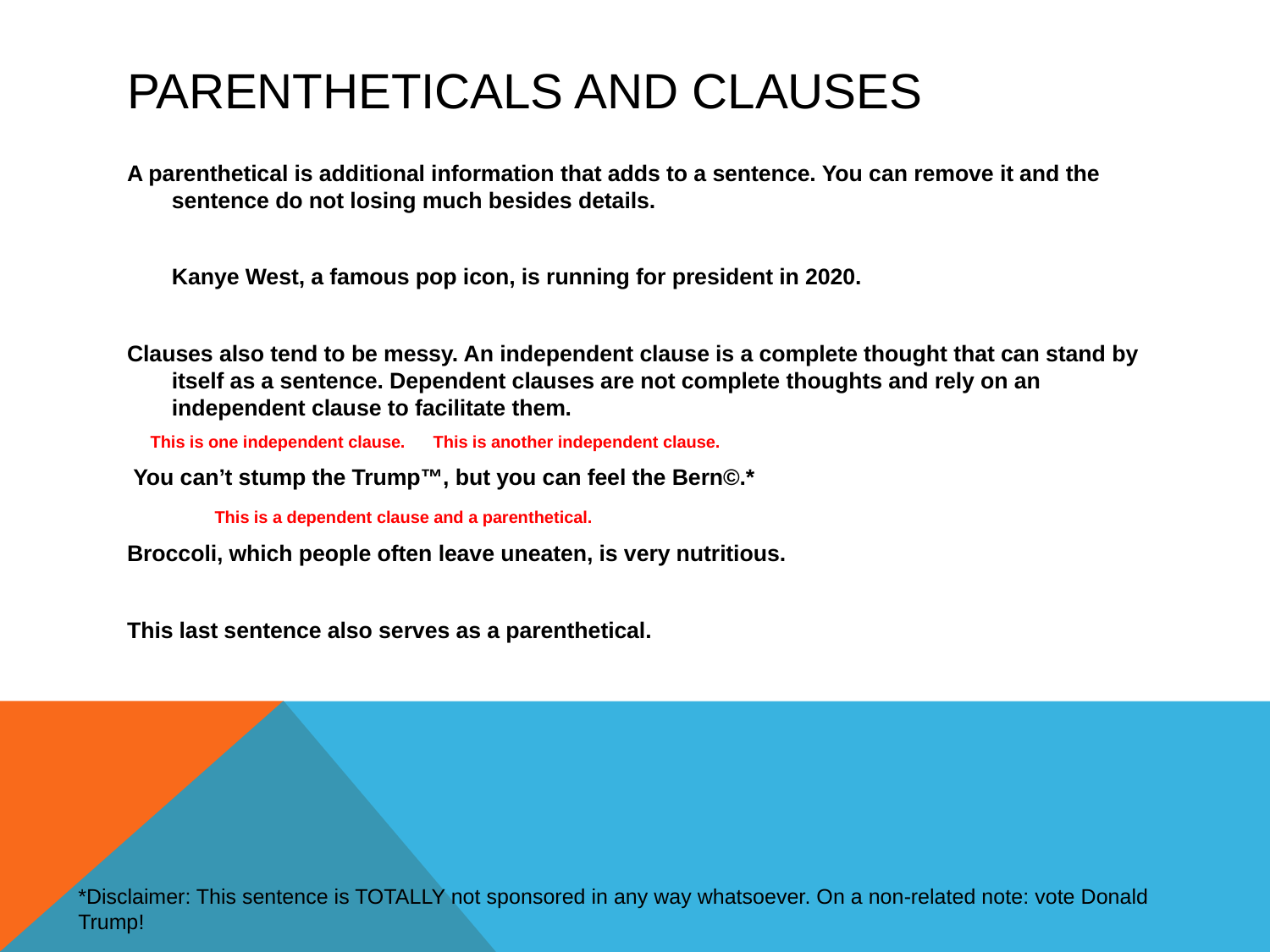

# Parentheticals and clauses
A parenthetical is additional information that adds to a sentence. You can remove it and the sentence do not losing much besides details.

	Kanye West, a famous pop icon, is running for president in 2020.

Clauses also tend to be messy. An independent clause is a complete thought that can stand by itself as a sentence. Dependent clauses are not complete thoughts and rely on an independent clause to facilitate them.
     This is one independent clause.      This is another independent clause.
 You can’t stump the Trump™, but you can feel the Bern©.*
	       This is a dependent clause and a parenthetical.
Broccoli, which people often leave uneaten, is very nutritious.

This last sentence also serves as a parenthetical.
*Disclaimer: This sentence is TOTALLY not sponsored in any way whatsoever. On a non-related note: vote Donald Trump!